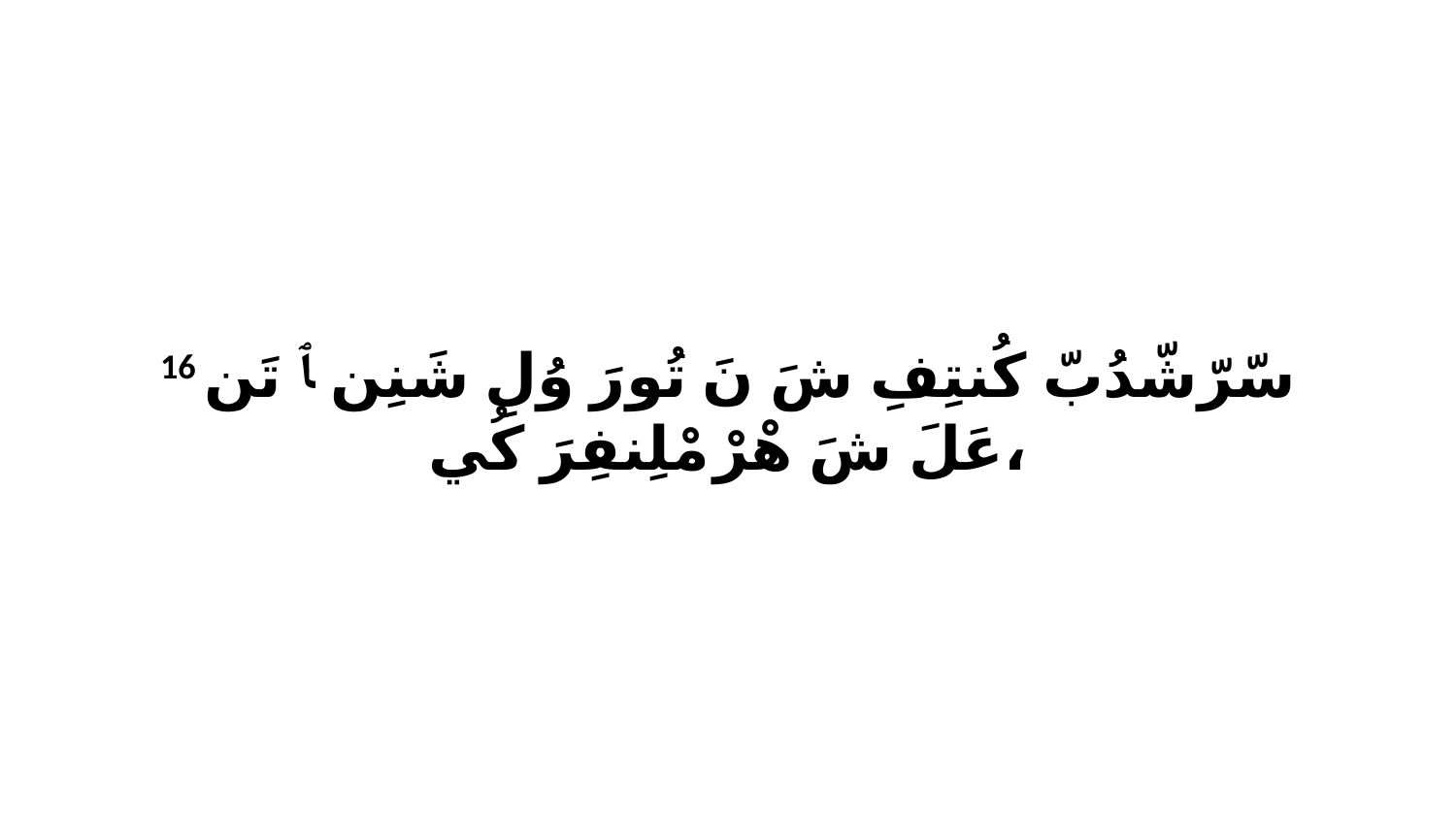

16 سّرّشّدُبّ كُنتِفِ شَ نَ تُورَ وُلِ شَنِن ﭑ تَن عَلَ شَ هْرْ مْلِنفِرَ كُي،